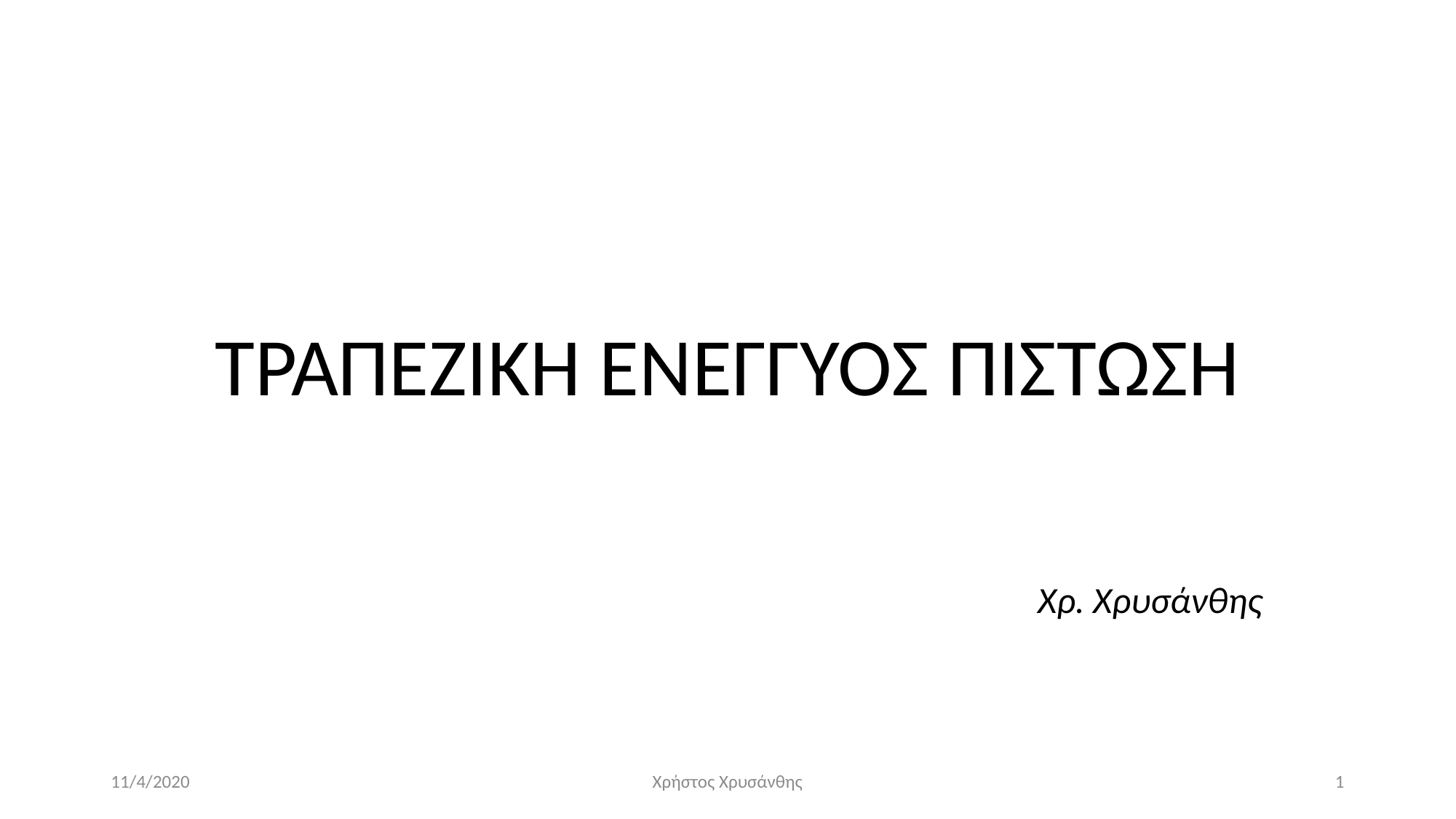

# ΤΡΑΠΕΖΙΚΗ ΕΝΕΓΓΥΟΣ ΠΙΣΤΩΣΗ

Χρ. Χρυσάνθης
11/4/2020
Χρήστος Χρυσάνθης
1